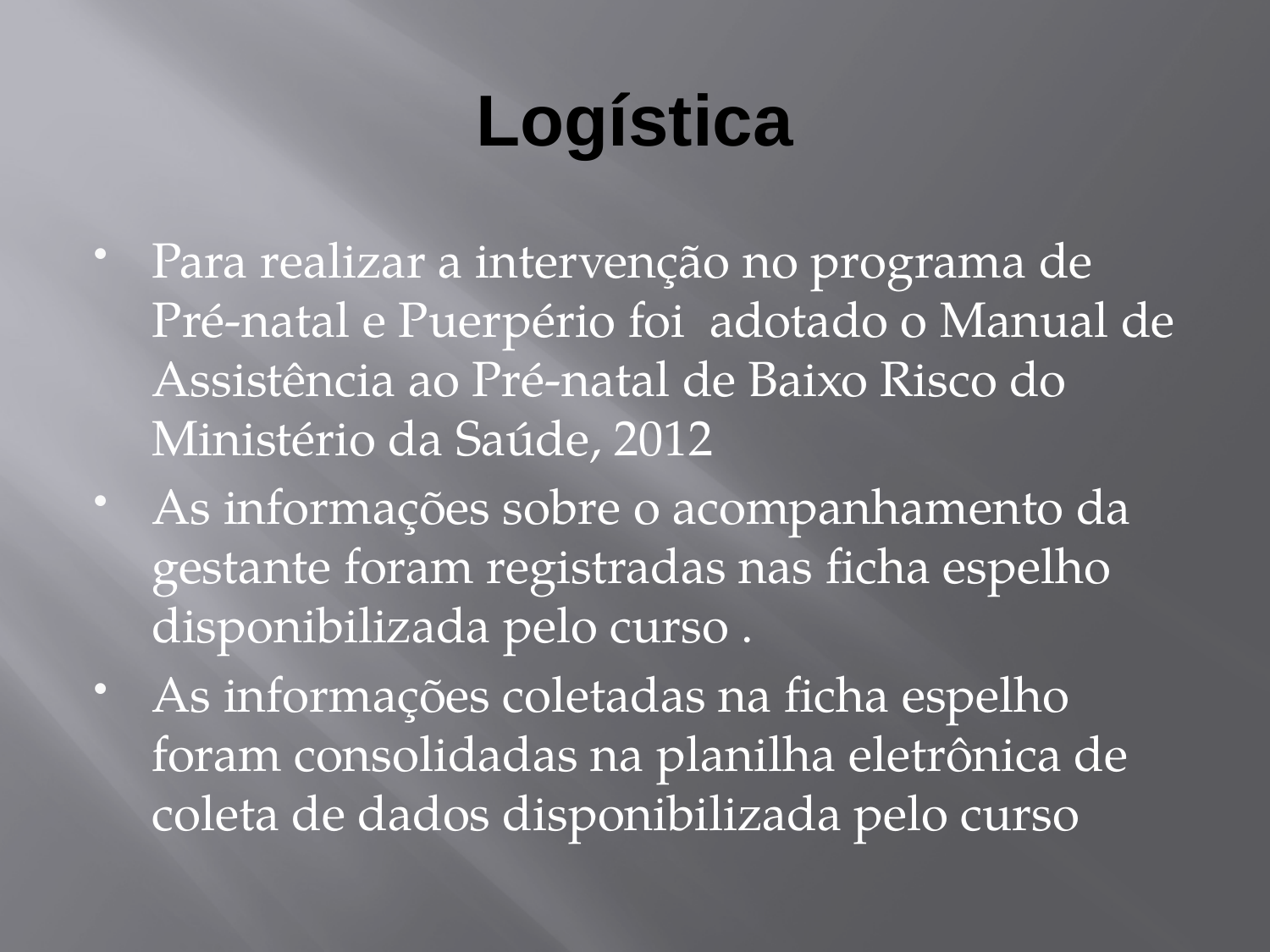

# Logística
Para realizar a intervenção no programa de Pré-natal e Puerpério foi  adotado o Manual de Assistência ao Pré-natal de Baixo Risco do Ministério da Saúde, 2012
As informações sobre o acompanhamento da gestante foram registradas nas ficha espelho disponibilizada pelo curso .
As informações coletadas na ficha espelho foram consolidadas na planilha eletrônica de coleta de dados disponibilizada pelo curso